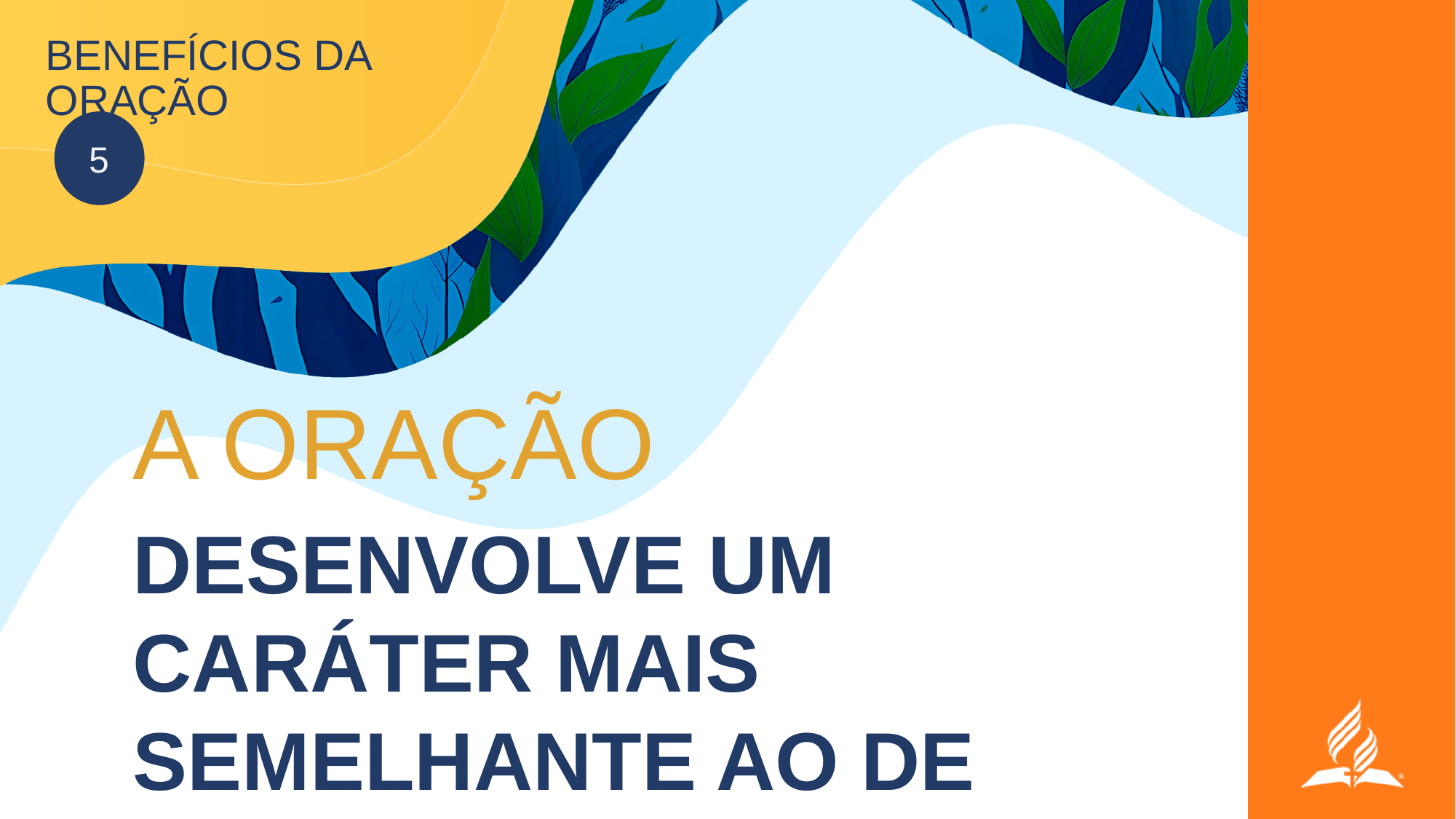

# BENEFÍCIOS DA ORAÇÃO
5
A ORAÇÃO
DESENVOLVE UM CARÁTER MAIS SEMELHANTE AO DE CRISTO